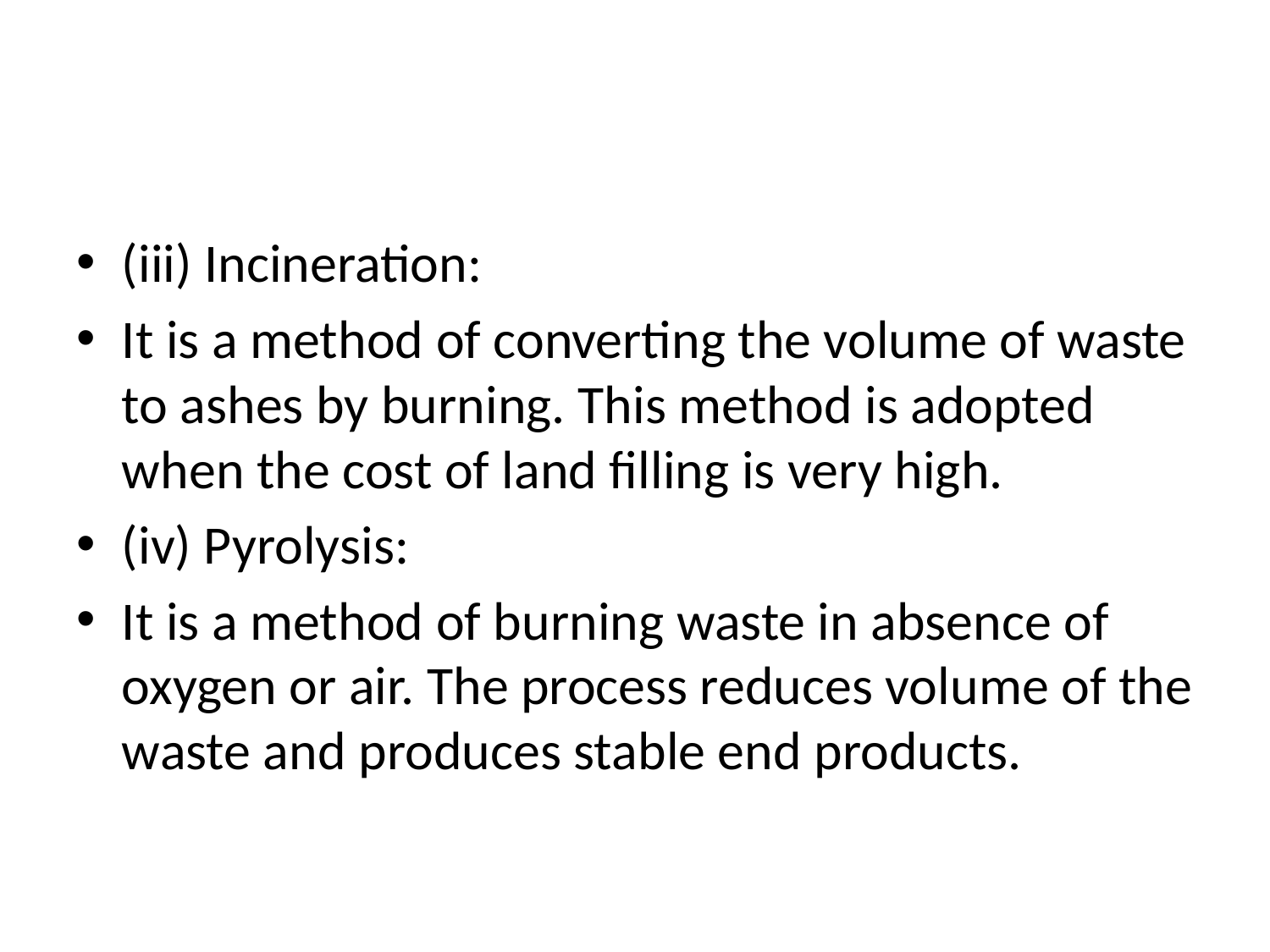

#
(iii) Incineration:
It is a method of converting the volume of waste to ashes by burning. This method is adopted when the cost of land filling is very high.
(iv) Pyrolysis:
It is a method of burning waste in absence of oxygen or air. The process reduces volume of the waste and produces stable end products.